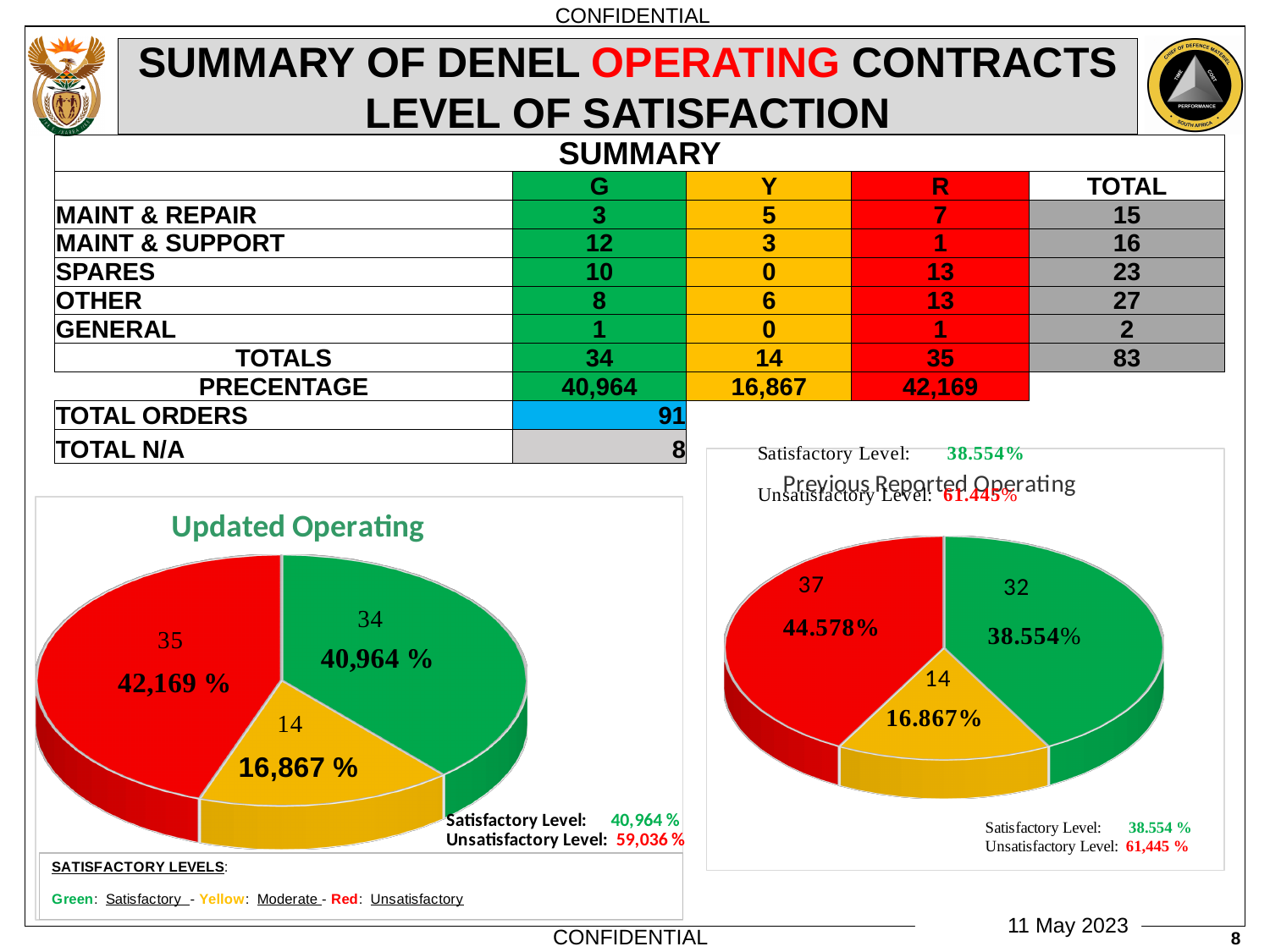

# SUMMARY OF DENEL OPERATING CONTRACTS LEVEL OF SATISFACTION
| SUMMARY |  |  |  |  |
| --- | --- | --- | --- | --- |
|  | G | Y | R | TOTAL |
| MAINT & REPAIR | 3 | 5 | 7 | 15 |
| MAINT & SUPPORT | 12 | 3 | 1 | 16 |
| SPARES | 10 | 0 | 13 | 23 |
| OTHER | 8 | 6 | 13 | 27 |
| GENERAL | 1 | 0 | 1 | 2 |
| TOTALS | 34 | 14 | 35 | 83 |
| PRECENTAGE | 40,964 | 16,867 | 42,169 |  |
| TOTAL ORDERS | 91 |  |  |  |
| TOTAL N/A | 8 |  |  |  |

[unsupported chart]

[unsupported chart]

8